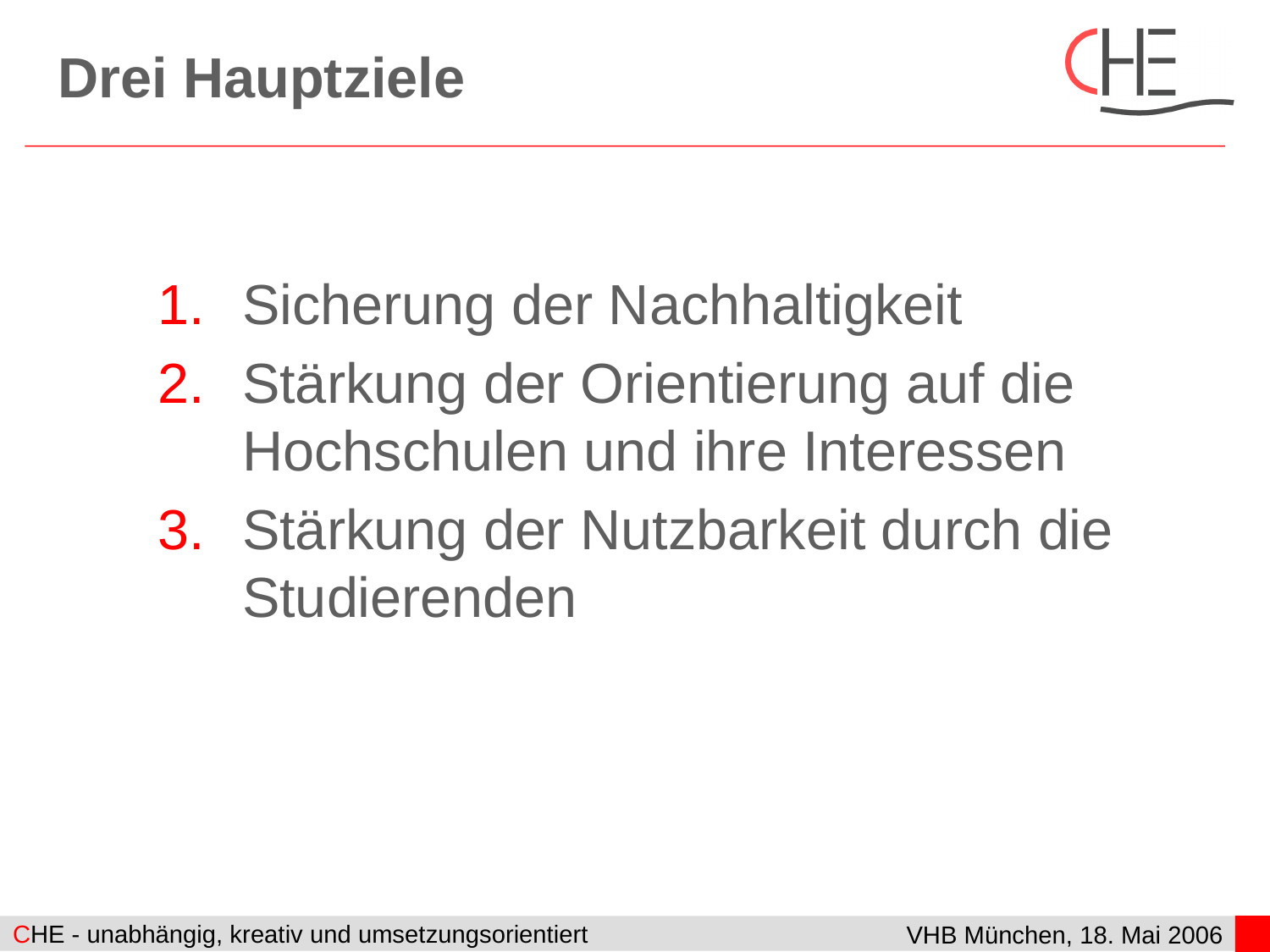

# Drei Hauptziele
Sicherung der Nachhaltigkeit
Stärkung der Orientierung auf die Hochschulen und ihre Interessen
Stärkung der Nutzbarkeit durch die Studierenden